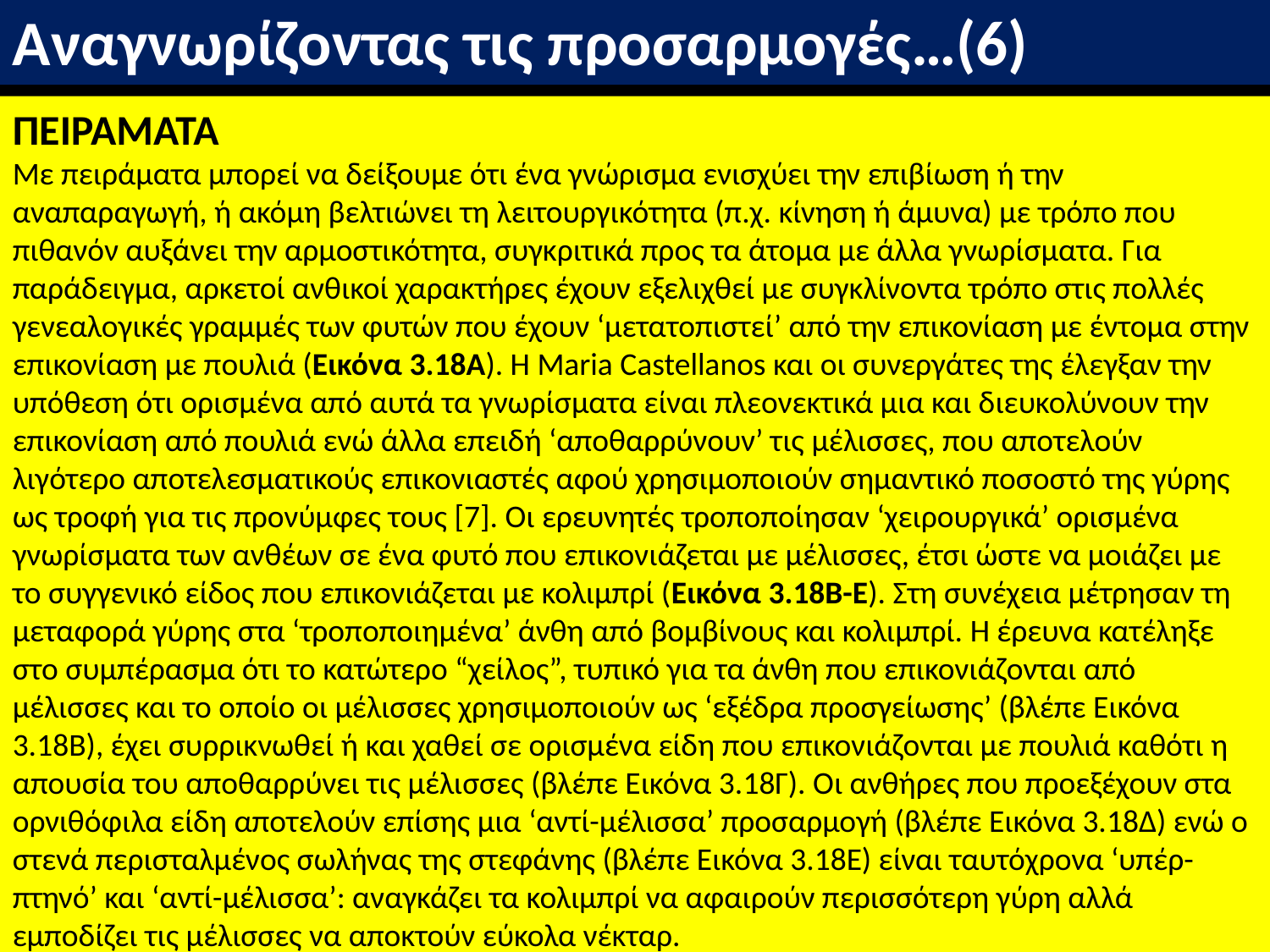

Αναγνωρίζοντας τις προσαρμογές…(6)
ΠΕΙΡΑΜΑΤΑ
Με πειράματα μπορεί να δείξουμε ότι ένα γνώρισμα ενισχύει την επιβίωση ή την αναπαραγωγή, ή ακόμη βελτιώνει τη λειτουργικότητα (π.χ. κίνηση ή άμυνα) με τρόπο που πιθανόν αυξάνει την αρμοστικότητα, συγκριτικά προς τα άτομα με άλλα γνωρίσματα. Για παράδειγμα, αρκετοί ανθικοί χαρακτήρες έχουν εξελιχθεί με συγκλίνοντα τρόπο στις πολλές γενεαλογικές γραμμές των φυτών που έχουν ‘μετατοπιστεί’ από την επικονίαση με έντομα στην επικονίαση με πουλιά (Εικόνα 3.18Α). Η Maria Castellanos και οι συνεργάτες της έλεγξαν την υπόθεση ότι ορισμένα από αυτά τα γνωρίσματα είναι πλεονεκτικά μια και διευκολύνουν την επικονίαση από πουλιά ενώ άλλα επειδή ‘αποθαρρύνουν’ τις μέλισσες, που αποτελούν  λιγότερο αποτελεσματικούς επικονιαστές αφού χρησιμοποιούν σημαντικό ποσοστό της γύρης ως τροφή για τις προνύμφες τους [7]. Οι ερευνητές τροποποίησαν ‘χειρουργικά’ ορισμένα γνωρίσματα των ανθέων σε ένα φυτό που επικονιάζεται με μέλισσες, έτσι ώστε να μοιάζει με το συγγενικό είδος που επικονιάζεται με κολιμπρί (Εικόνα 3.18Β-Ε). Στη συνέχεια μέτρησαν τη μεταφορά γύρης στα ‘τροποποιημένα’ άνθη από βομβίνους και κολιμπρί. Η έρευνα κατέληξε στο συμπέρασμα ότι το κατώτερο “χείλος”, τυπικό για τα άνθη που επικονιάζονται από μέλισσες και το οποίο οι μέλισσες χρησιμοποιούν ως ‘εξέδρα προσγείωσης’ (βλέπε Εικόνα 3.18B), έχει συρρικνωθεί ή και χαθεί σε ορισμένα είδη που επικονιάζονται με πουλιά καθότι η απουσία του αποθαρρύνει τις μέλισσες (βλέπε Εικόνα 3.18Γ). Οι ανθήρες που προεξέχουν στα
ορνιθόφιλα είδη αποτελούν επίσης μια ‘αντί-μέλισσα’ προσαρμογή (βλέπε Εικόνα 3.18Δ) ενώ ο στενά περισταλμένος σωλήνας της στεφάνης (βλέπε Εικόνα 3.18E) είναι ταυτόχρονα ‘υπέρ-πτηνό’ και ‘αντί-μέλισσα’: αναγκάζει τα κολιμπρί να αφαιρούν περισσότερη γύρη αλλά εμποδίζει τις μέλισσες να αποκτούν εύκολα νέκταρ.